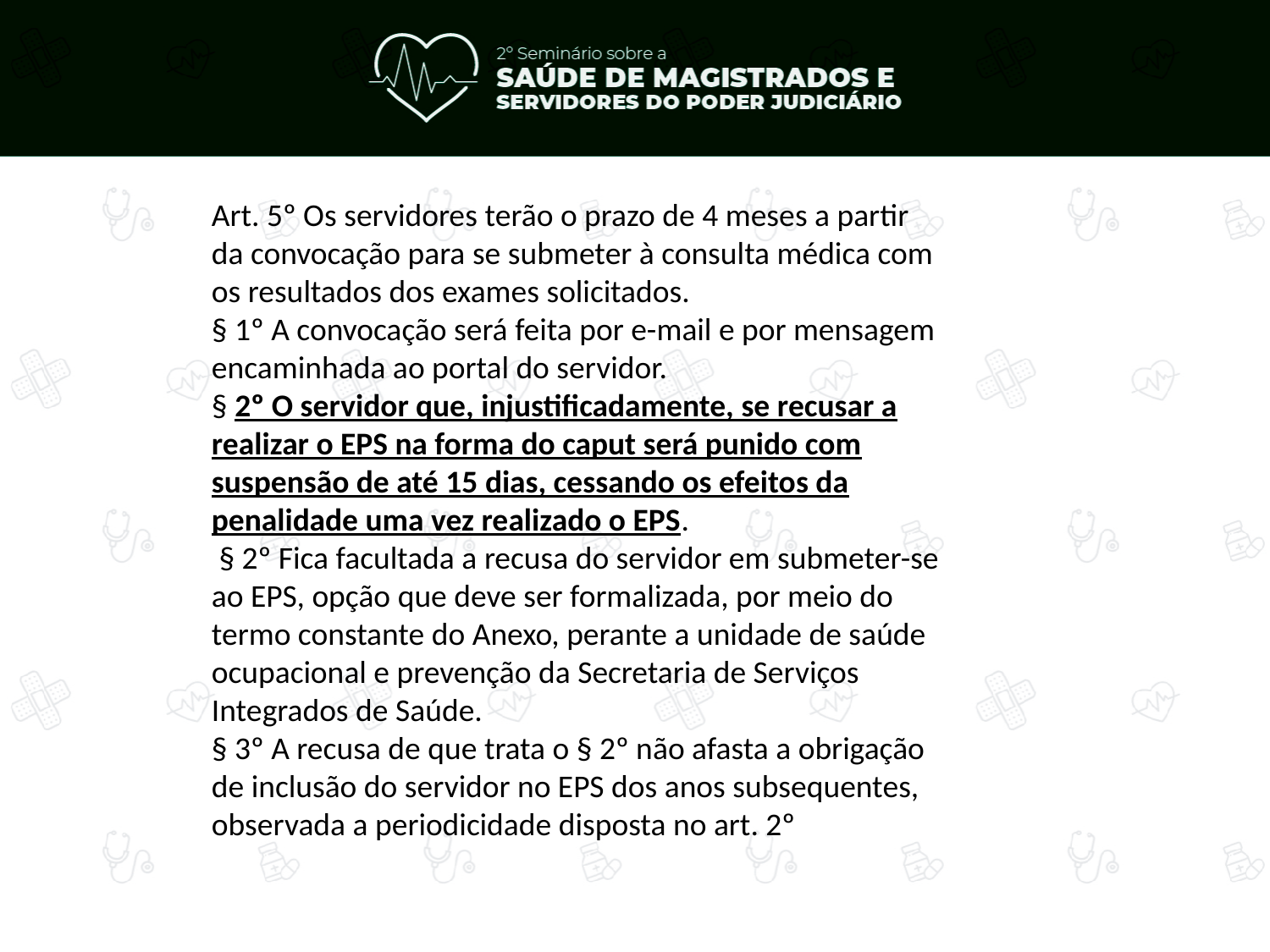

Art. 5º Os servidores terão o prazo de 4 meses a partir da convocação para se submeter à consulta médica com os resultados dos exames solicitados.
§ 1º A convocação será feita por e-mail e por mensagem encaminhada ao portal do servidor.
§ 2º O servidor que, injustificadamente, se recusar a realizar o EPS na forma do caput será punido com suspensão de até 15 dias, cessando os efeitos da penalidade uma vez realizado o EPS.
 § 2º Fica facultada a recusa do servidor em submeter-se ao EPS, opção que deve ser formalizada, por meio do termo constante do Anexo, perante a unidade de saúde ocupacional e prevenção da Secretaria de Serviços Integrados de Saúde.
§ 3º A recusa de que trata o § 2º não afasta a obrigação de inclusão do servidor no EPS dos anos subsequentes, observada a periodicidade disposta no art. 2º